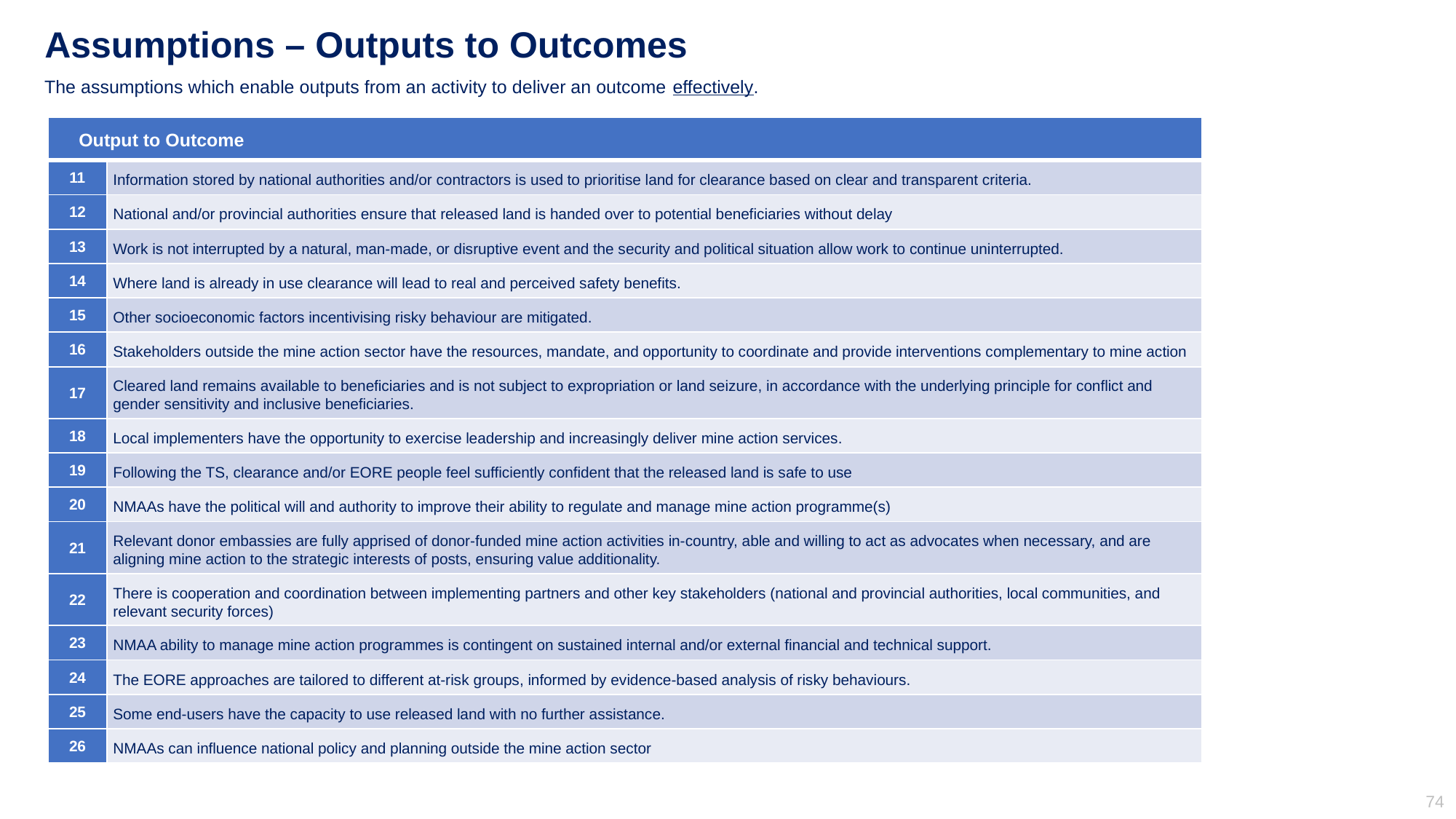

# Assumptions – Outputs to Outcomes
The assumptions which enable outputs from an activity to deliver an outcome effectively.
| Output to Outcome | Output to Outcome |
| --- | --- |
| 11 | Information stored by national authorities and/or contractors is used to prioritise land for clearance based on clear and transparent criteria. |
| 12 | National and/or provincial authorities ensure that released land is handed over to potential beneficiaries without delay |
| 13 | Work is not interrupted by a natural, man-made, or disruptive event and the security and political situation allow work to continue uninterrupted. |
| 14 | Where land is already in use clearance will lead to real and perceived safety benefits. |
| 15 | Other socioeconomic factors incentivising risky behaviour are mitigated. |
| 16 | Stakeholders outside the mine action sector have the resources, mandate, and opportunity to coordinate and provide interventions complementary to mine action |
| 17 | Cleared land remains available to beneficiaries and is not subject to expropriation or land seizure, in accordance with the underlying principle for conflict and gender sensitivity and inclusive beneficiaries. |
| 18 | Local implementers have the opportunity to exercise leadership and increasingly deliver mine action services. |
| 19 | Following the TS, clearance and/or EORE people feel sufficiently confident that the released land is safe to use |
| 20 | NMAAs have the political will and authority to improve their ability to regulate and manage mine action programme(s) |
| 21 | Relevant donor embassies are fully apprised of donor-funded mine action activities in-country, able and willing to act as advocates when necessary, and are aligning mine action to the strategic interests of posts, ensuring value additionality. |
| 22 | There is cooperation and coordination between implementing partners and other key stakeholders (national and provincial authorities, local communities, and relevant security forces) |
| 23 | NMAA ability to manage mine action programmes is contingent on sustained internal and/or external financial and technical support. |
| 24 | The EORE approaches are tailored to different at-risk groups, informed by evidence-based analysis of risky behaviours. |
| 25 | Some end-users have the capacity to use released land with no further assistance. |
| 26 | NMAAs can influence national policy and planning outside the mine action sector |
74